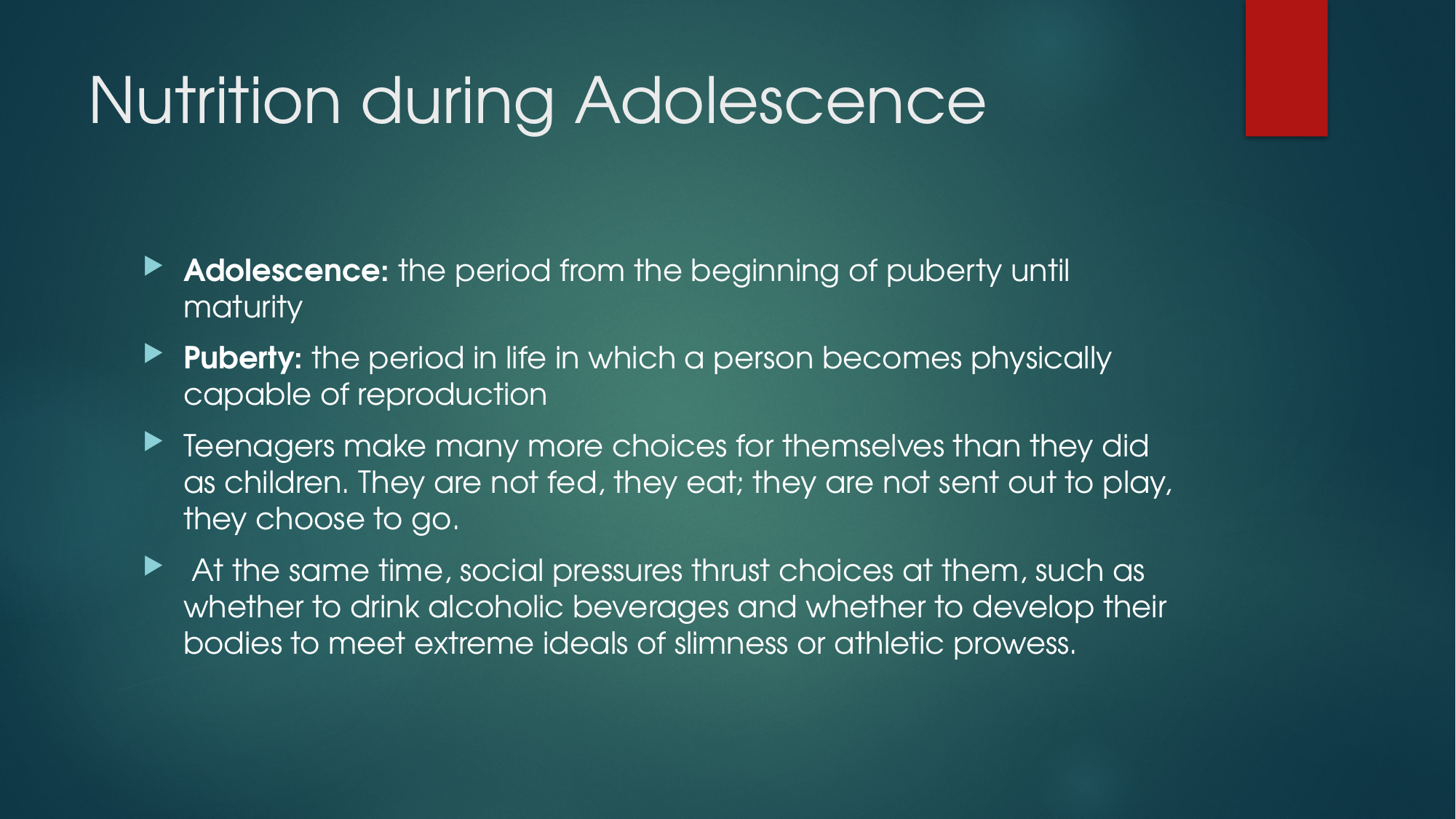

# Nutrition during Adolescence
Adolescence: the period from the beginning of puberty until maturity
Puberty: the period in life in which a person becomes physically capable of reproduction
Teenagers make many more choices for themselves than they did as children. They are not fed, they eat; they are not sent out to play, they choose to go.
 At the same time, social pressures thrust choices at them, such as whether to drink alcoholic beverages and whether to develop their bodies to meet extreme ideals of slimness or athletic prowess.